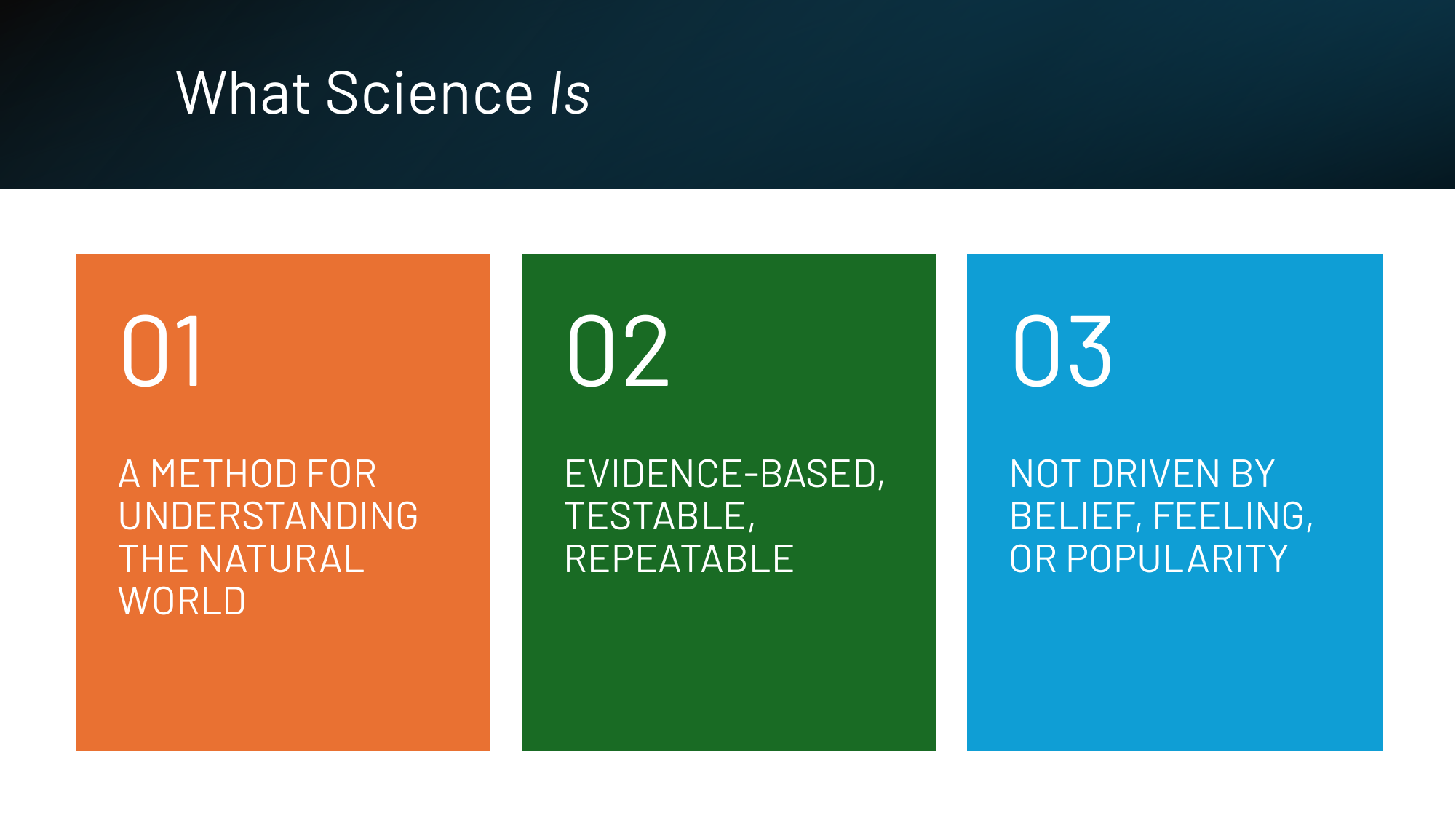

# What Science Is
A method for understanding the natural world
01
Evidence-based, testable, repeatable
02
Not driven by belief, feeling, or popularity
03